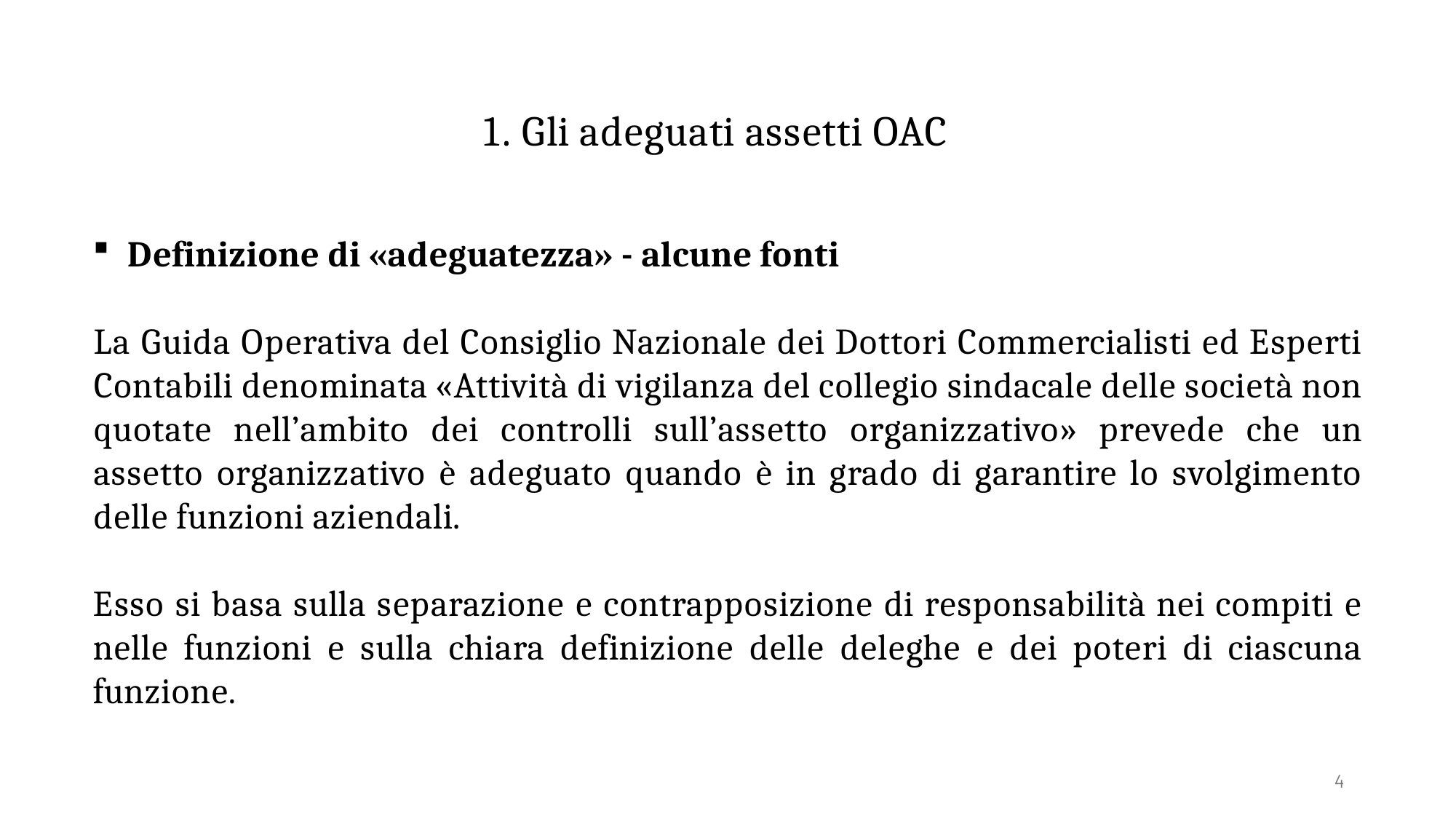

1. Gli adeguati assetti OAC
Definizione di «adeguatezza» - alcune fonti

La Guida Operativa del Consiglio Nazionale dei Dottori Commercialisti ed Esperti Contabili denominata «Attività di vigilanza del collegio sindacale delle società non quotate nell’ambito dei controlli sull’assetto organizzativo» prevede che un assetto organizzativo è adeguato quando è in grado di garantire lo svolgimento delle funzioni aziendali.

Esso si basa sulla separazione e contrapposizione di responsabilità nei compiti e nelle funzioni e sulla chiara definizione delle deleghe e dei poteri di ciascuna funzione.
4